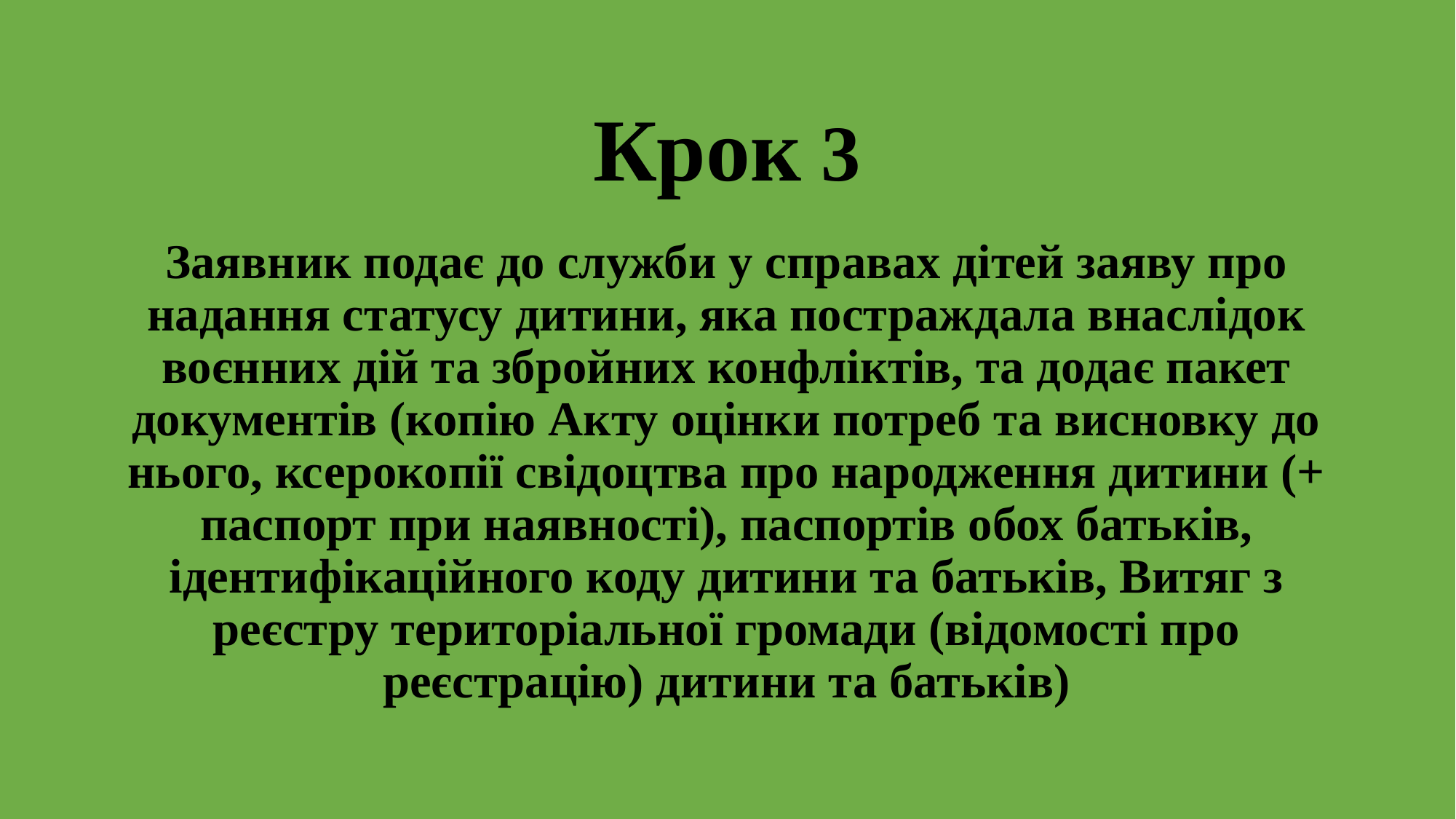

# Крок 3
Заявник подає до служби у справах дітей заяву про надання статусу дитини, яка постраждала внаслідок воєнних дій та збройних конфліктів, та додає пакет документів (копію Акту оцінки потреб та висновку до нього, ксерокопії свідоцтва про народження дитини (+ паспорт при наявності), паспортів обох батьків, ідентифікаційного коду дитини та батьків, Витяг з реєстру територіальної громади (відомості про реєстрацію) дитини та батьків)